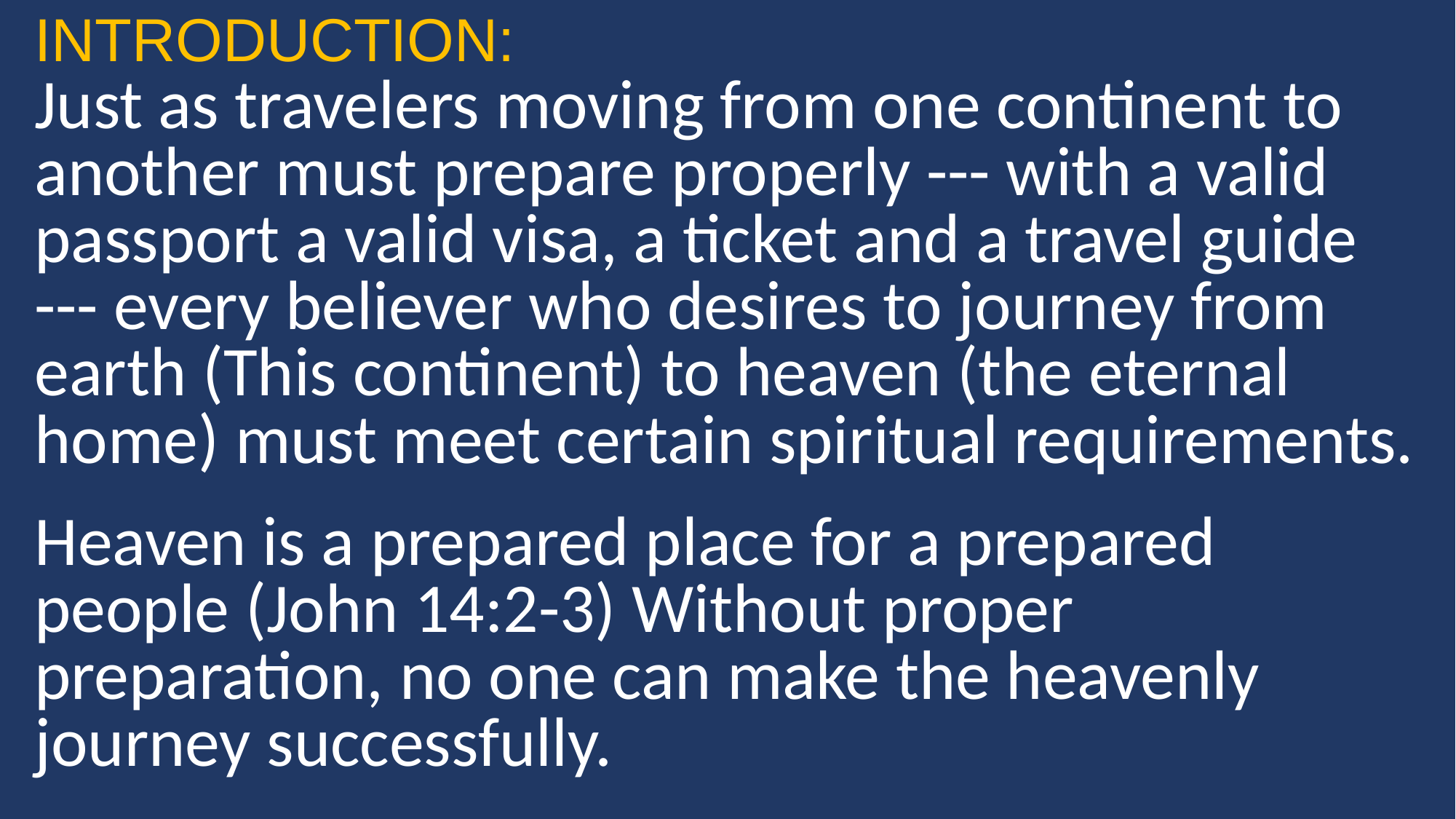

INTRODUCTION:
Just as travelers moving from one continent to another must prepare properly --- with a valid passport a valid visa, a ticket and a travel guide --- every believer who desires to journey from earth (This continent) to heaven (the eternal home) must meet certain spiritual requirements.

Heaven is a prepared place for a prepared people (John 14:2-3) Without proper preparation, no one can make the heavenly journey successfully.